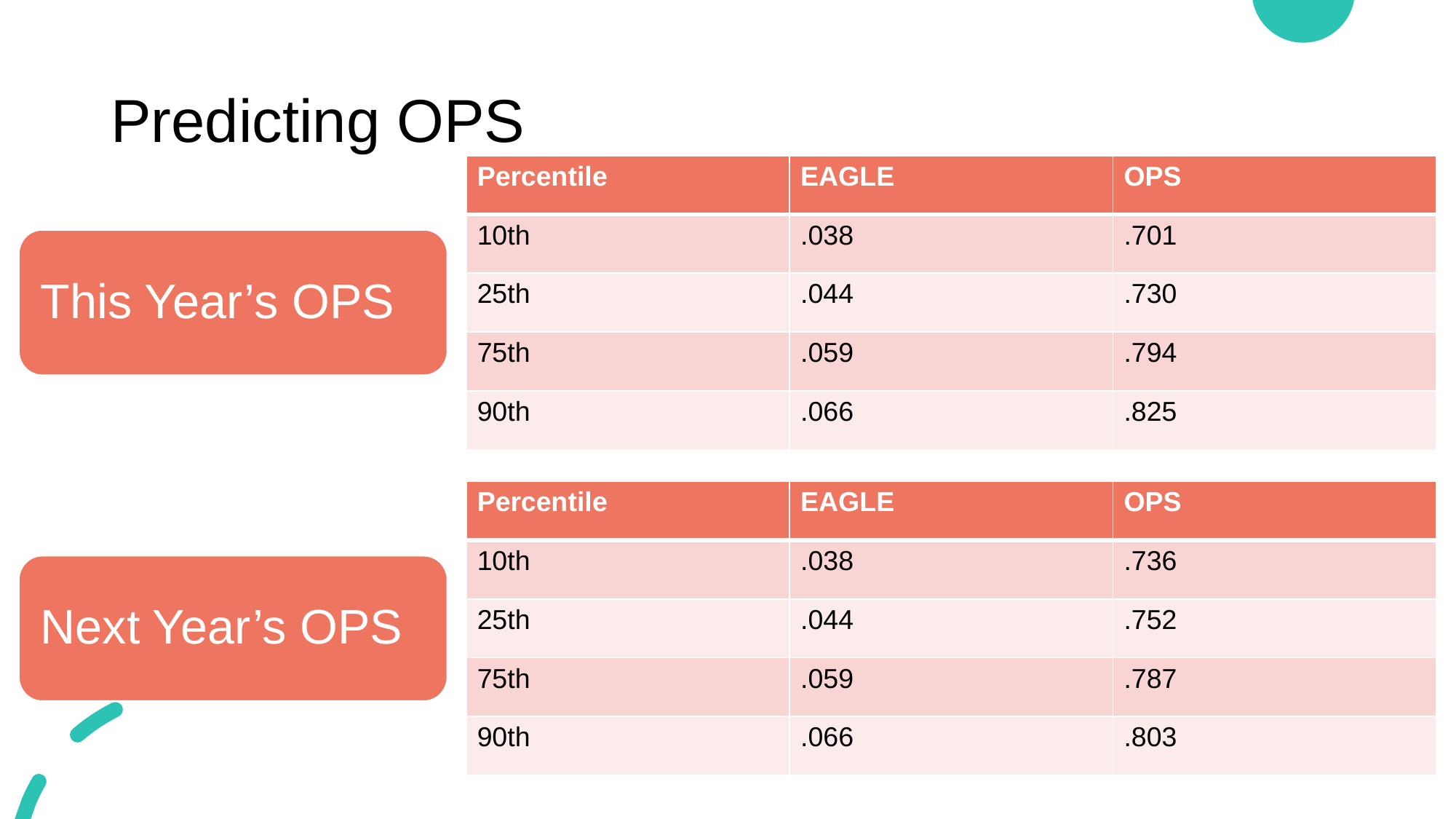

# Predicting OPS
| Percentile | EAGLE | OPS |
| --- | --- | --- |
| 10th | .038 | .701 |
| 25th | .044 | .730 |
| 75th | .059 | .794 |
| 90th | .066 | .825 |
This Year’s OPS
Next Year’s OPS
| Percentile | EAGLE | OPS |
| --- | --- | --- |
| 10th | .038 | .736 |
| 25th | .044 | .752 |
| 75th | .059 | .787 |
| 90th | .066 | .803 |